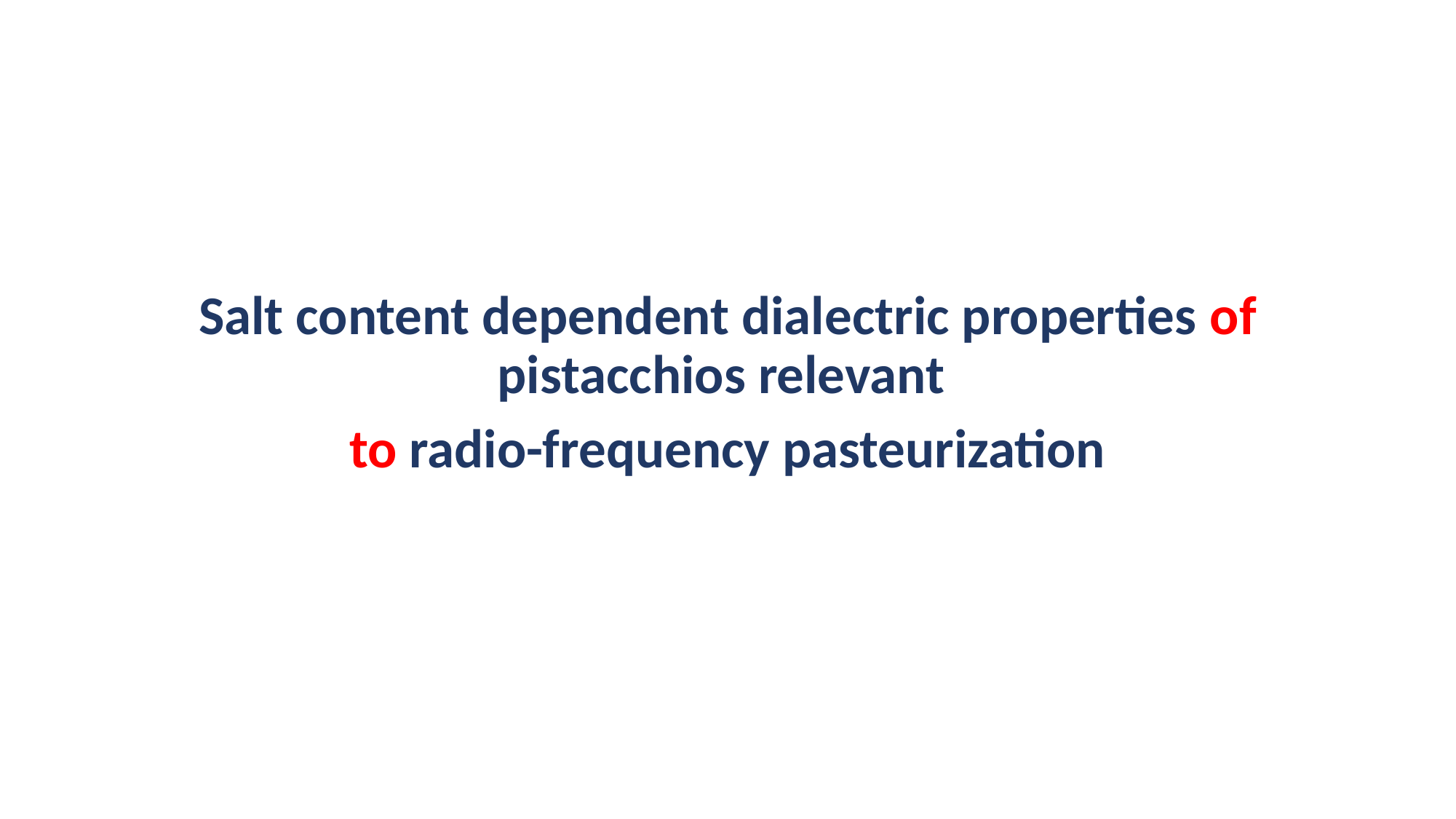

#
Salt content dependent dialectric properties of pistacchios relevant
to radio-frequency pasteurization